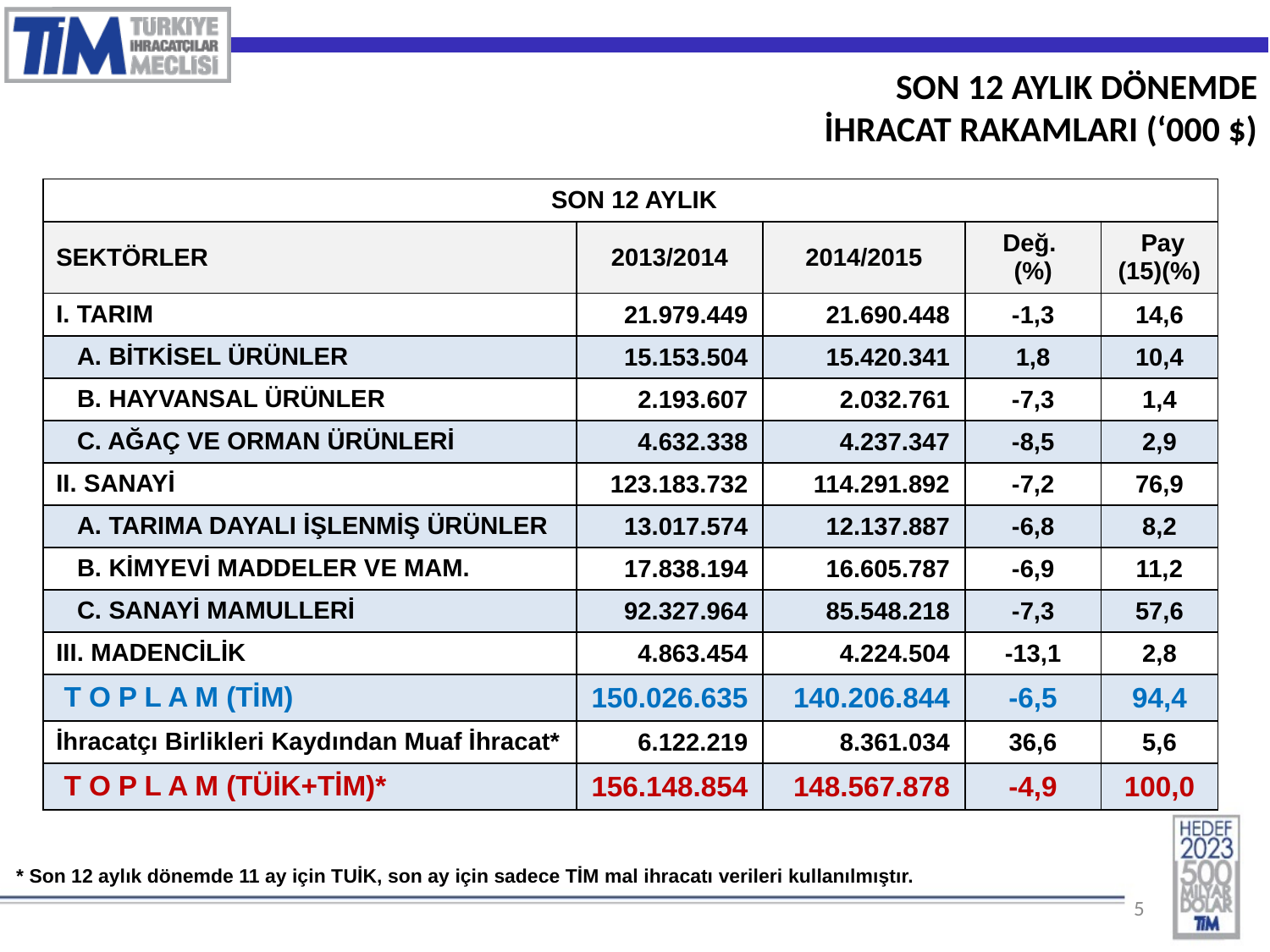

SON 12 AYLIK DÖNEMDE
İHRACAT RAKAMLARI (‘000 $)
| SON 12 AYLIK |  |  |  |  |
| --- | --- | --- | --- | --- |
| SEKTÖRLER | 2013/2014 | 2014/2015 | Değ. (%) | Pay (15)(%) |
| I. TARIM | 21.979.449 | 21.690.448 | -1,3 | 14,6 |
| A. BİTKİSEL ÜRÜNLER | 15.153.504 | 15.420.341 | 1,8 | 10,4 |
| B. HAYVANSAL ÜRÜNLER | 2.193.607 | 2.032.761 | -7,3 | 1,4 |
| C. AĞAÇ VE ORMAN ÜRÜNLERİ | 4.632.338 | 4.237.347 | -8,5 | 2,9 |
| II. SANAYİ | 123.183.732 | 114.291.892 | -7,2 | 76,9 |
| A. TARIMA DAYALI İŞLENMİŞ ÜRÜNLER | 13.017.574 | 12.137.887 | -6,8 | 8,2 |
| B. KİMYEVİ MADDELER VE MAM. | 17.838.194 | 16.605.787 | -6,9 | 11,2 |
| C. SANAYİ MAMULLERİ | 92.327.964 | 85.548.218 | -7,3 | 57,6 |
| III. MADENCİLİK | 4.863.454 | 4.224.504 | -13,1 | 2,8 |
| T O P L A M (TİM) | 150.026.635 | 140.206.844 | -6,5 | 94,4 |
| İhracatçı Birlikleri Kaydından Muaf İhracat\* | 6.122.219 | 8.361.034 | 36,6 | 5,6 |
| T O P L A M (TÜİK+TİM)\* | 156.148.854 | 148.567.878 | -4,9 | 100,0 |
| \* Son 12 aylık dönemde 11 ay için TUİK, son ay için sadece TİM mal ihracatı verileri kullanılmıştır. |
| --- |
|  |
5